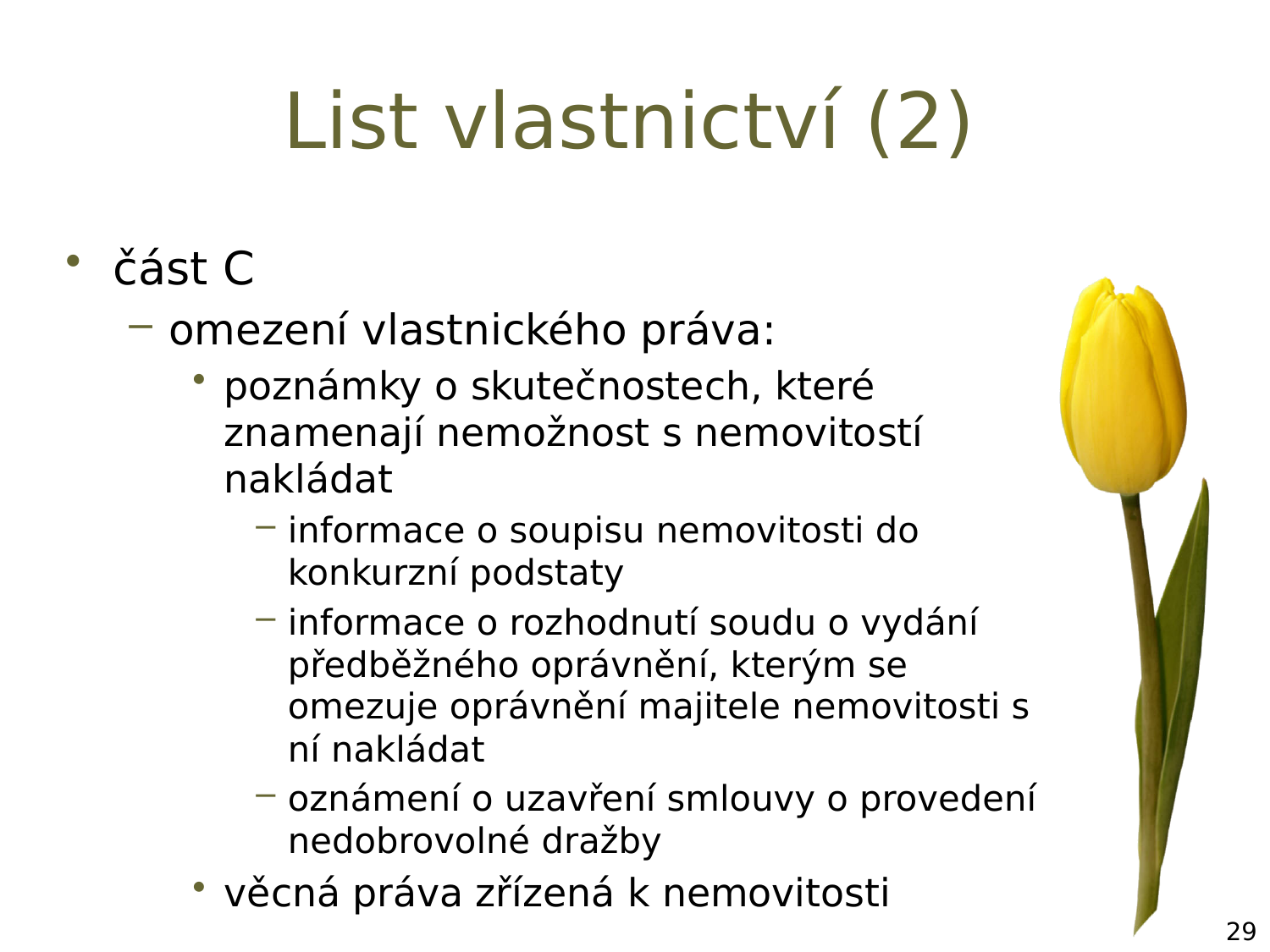

# List vlastnictví (2)
část C
omezení vlastnického práva:
poznámky o skutečnostech, které znamenají nemožnost s nemovitostí nakládat
informace o soupisu nemovitosti do konkurzní podstaty
informace o rozhodnutí soudu o vydání předběžného oprávnění, kterým se omezuje oprávnění majitele nemovitosti s ní nakládat
oznámení o uzavření smlouvy o provedení nedobrovolné dražby
věcná práva zřízená k nemovitosti
29